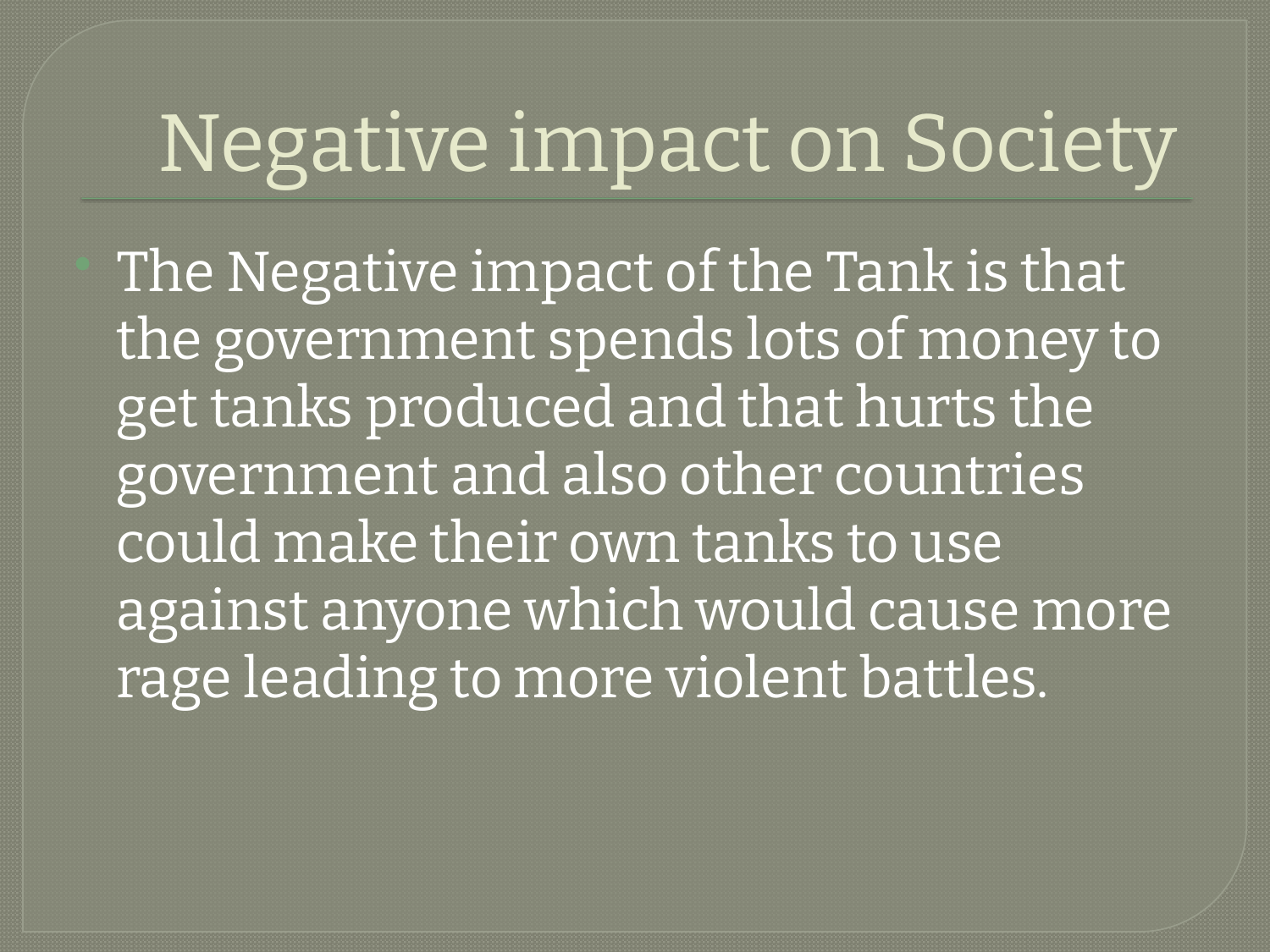

# Negative impact on Society
The Negative impact of the Tank is that the government spends lots of money to get tanks produced and that hurts the government and also other countries could make their own tanks to use against anyone which would cause more rage leading to more violent battles.